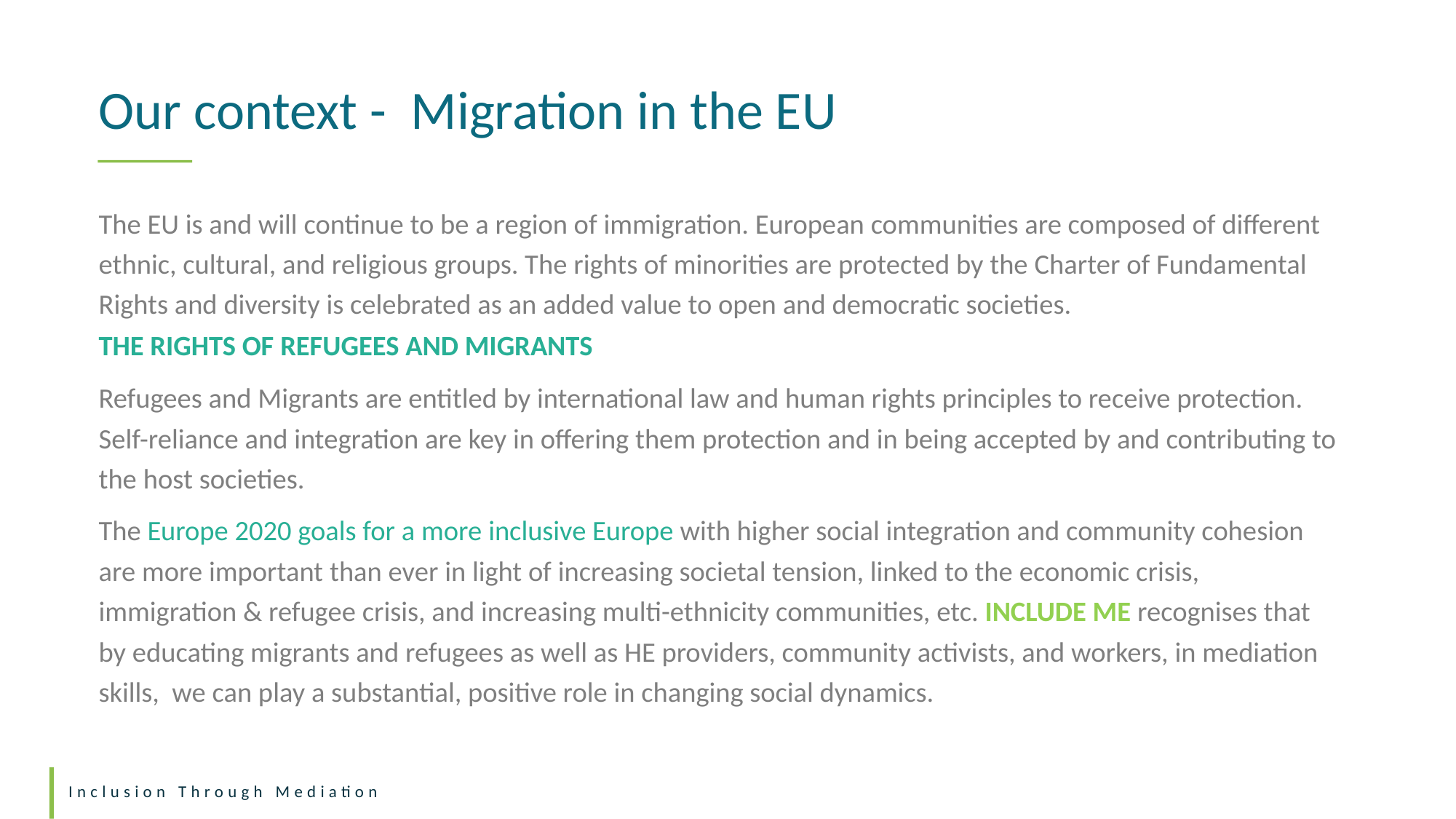

Our context -  Migration in the EU

The EU is and will continue to be a region of immigration. European communities are composed of different ethnic, cultural, and religious groups. The rights of minorities are protected by the Charter of Fundamental Rights and diversity is celebrated as an added value to open and democratic societies.
THE RIGHTS OF REFUGEES AND MIGRANTS
Refugees and Migrants are entitled by international law and human rights principles to receive protection. Self-reliance and integration are key in offering them protection and in being accepted by and contributing to the host societies.
The Europe 2020 goals for a more inclusive Europe with higher social integration and community cohesion are more important than ever in light of increasing societal tension, linked to the economic crisis, immigration & refugee crisis, and increasing multi-ethnicity communities, etc. INCLUDE ME recognises that by educating migrants and refugees as well as HE providers, community activists, and workers, in mediation skills,  we can play a substantial, positive role in changing social dynamics.